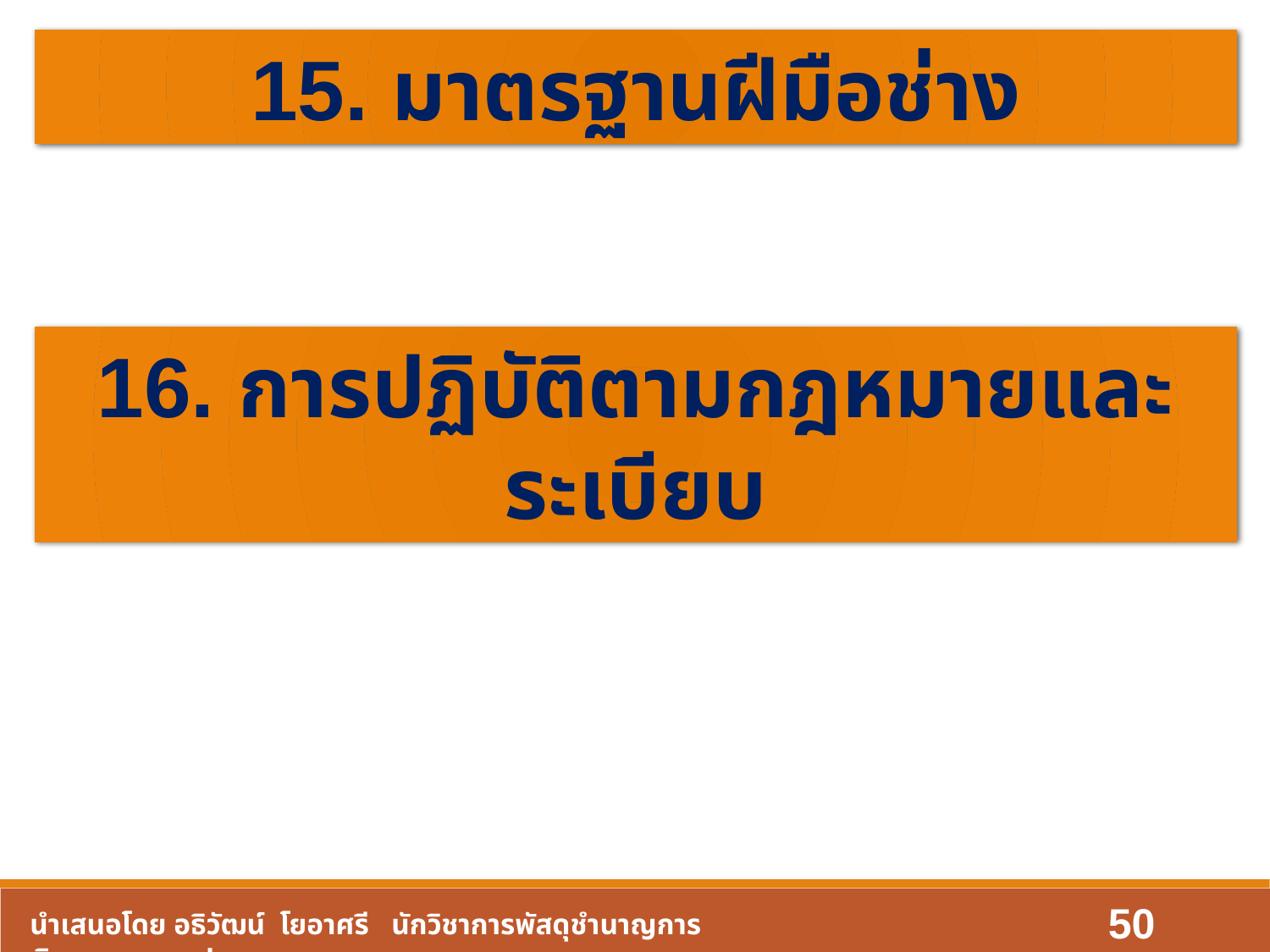

15. มาตรฐานฝีมือช่าง
16. การปฏิบัติตามกฎหมายและระเบียบ
50